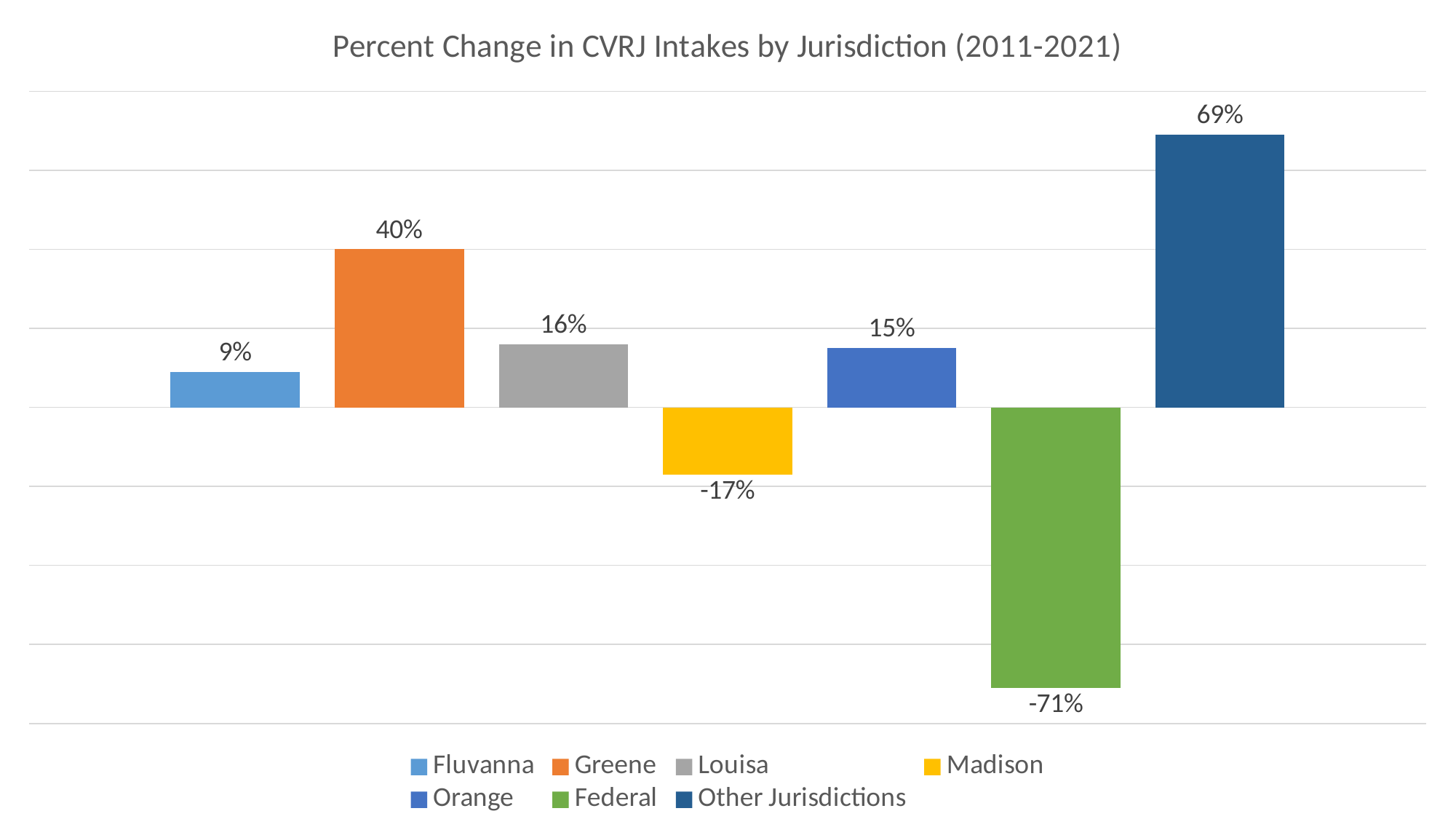

### Chart: Percent Change in CVRJ Intakes by Jurisdiction (2011-2021)

| Category | Fluvanna | Greene | Louisa | Madison | Orange | Federal | Other Jurisdictions |
|---|---|---|---|---|---|---|---|
| % Change | 0.09 | 0.4 | 0.16 | -0.17 | 0.15 | -0.71 | 0.69 |